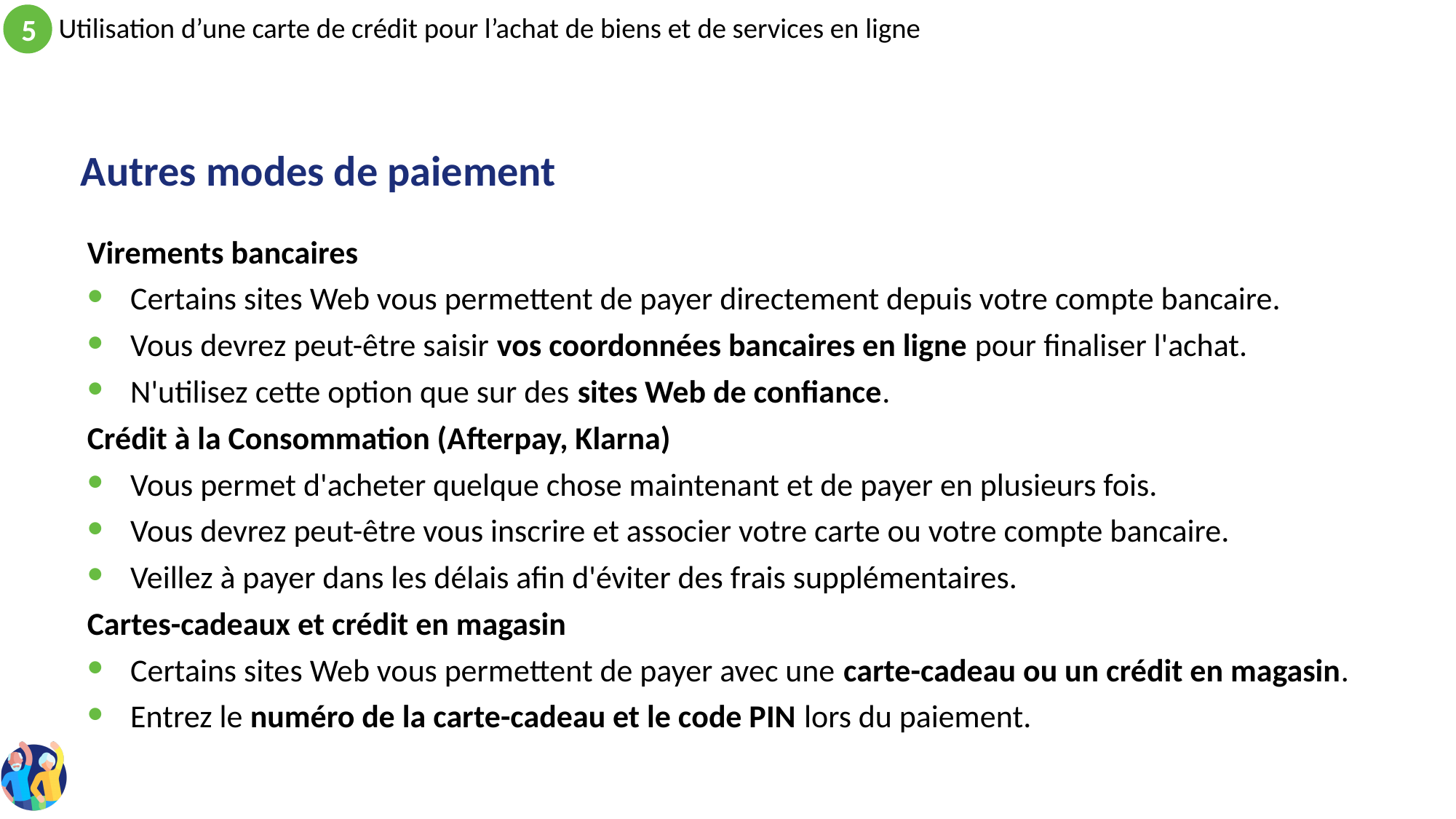

# Autres modes de paiement
Virements bancaires
Certains sites Web vous permettent de payer directement depuis votre compte bancaire.
Vous devrez peut-être saisir vos coordonnées bancaires en ligne pour finaliser l'achat.
N'utilisez cette option que sur des sites Web de confiance.
Crédit à la Consommation (Afterpay, Klarna)
Vous permet d'acheter quelque chose maintenant et de payer en plusieurs fois.
Vous devrez peut-être vous inscrire et associer votre carte ou votre compte bancaire.
Veillez à payer dans les délais afin d'éviter des frais supplémentaires.
Cartes-cadeaux et crédit en magasin
Certains sites Web vous permettent de payer avec une carte-cadeau ou un crédit en magasin.
Entrez le numéro de la carte-cadeau et le code PIN lors du paiement.